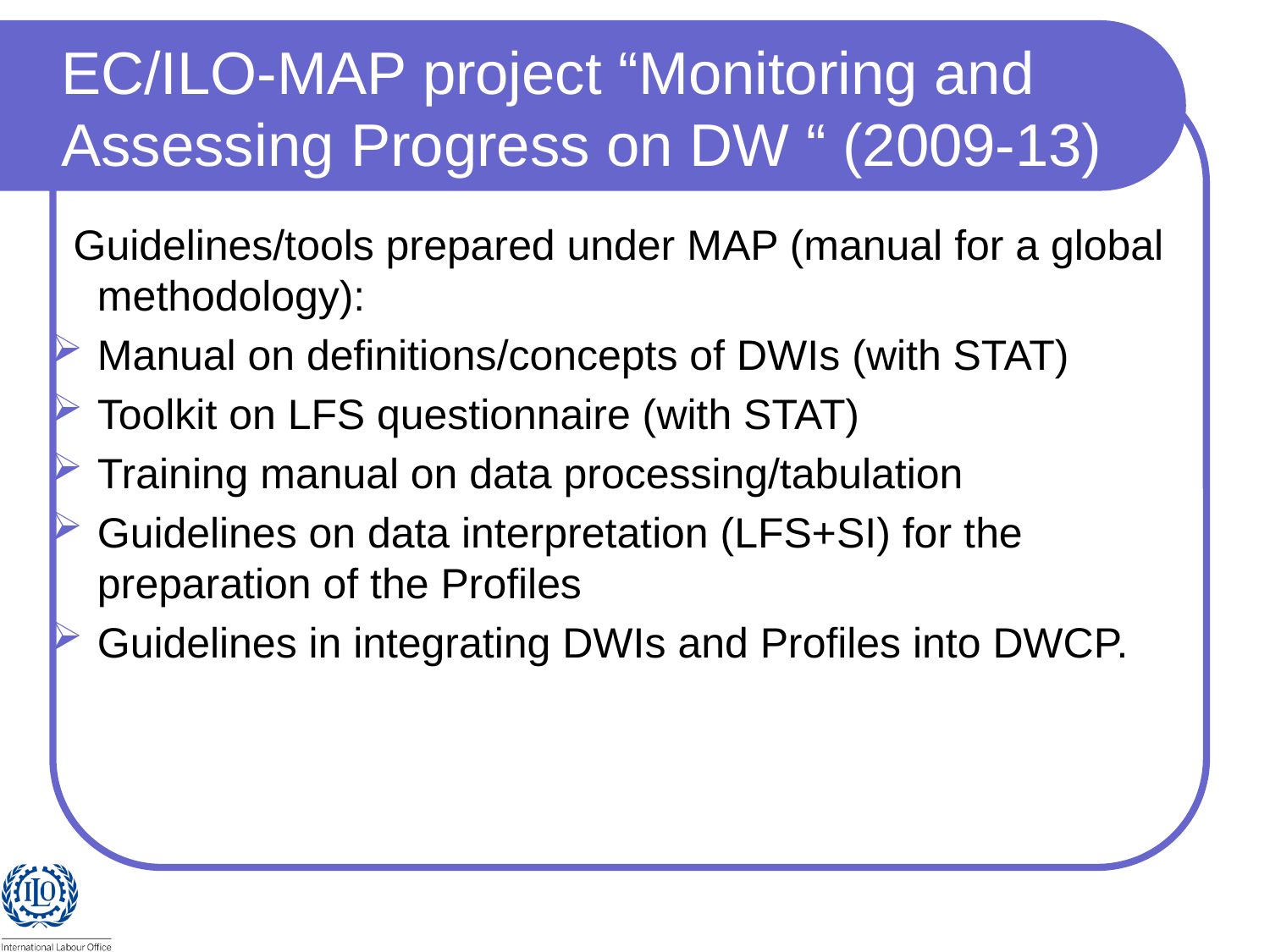

# EC/ILO-MAP project “Monitoring and Assessing Progress on DW “ (2009-13)
  Guidelines/tools prepared under MAP (manual for a global methodology):
Manual on definitions/concepts of DWIs (with STAT)
Toolkit on LFS questionnaire (with STAT)
Training manual on data processing/tabulation
Guidelines on data interpretation (LFS+SI) for the preparation of the Profiles
Guidelines in integrating DWIs and Profiles into DWCP.